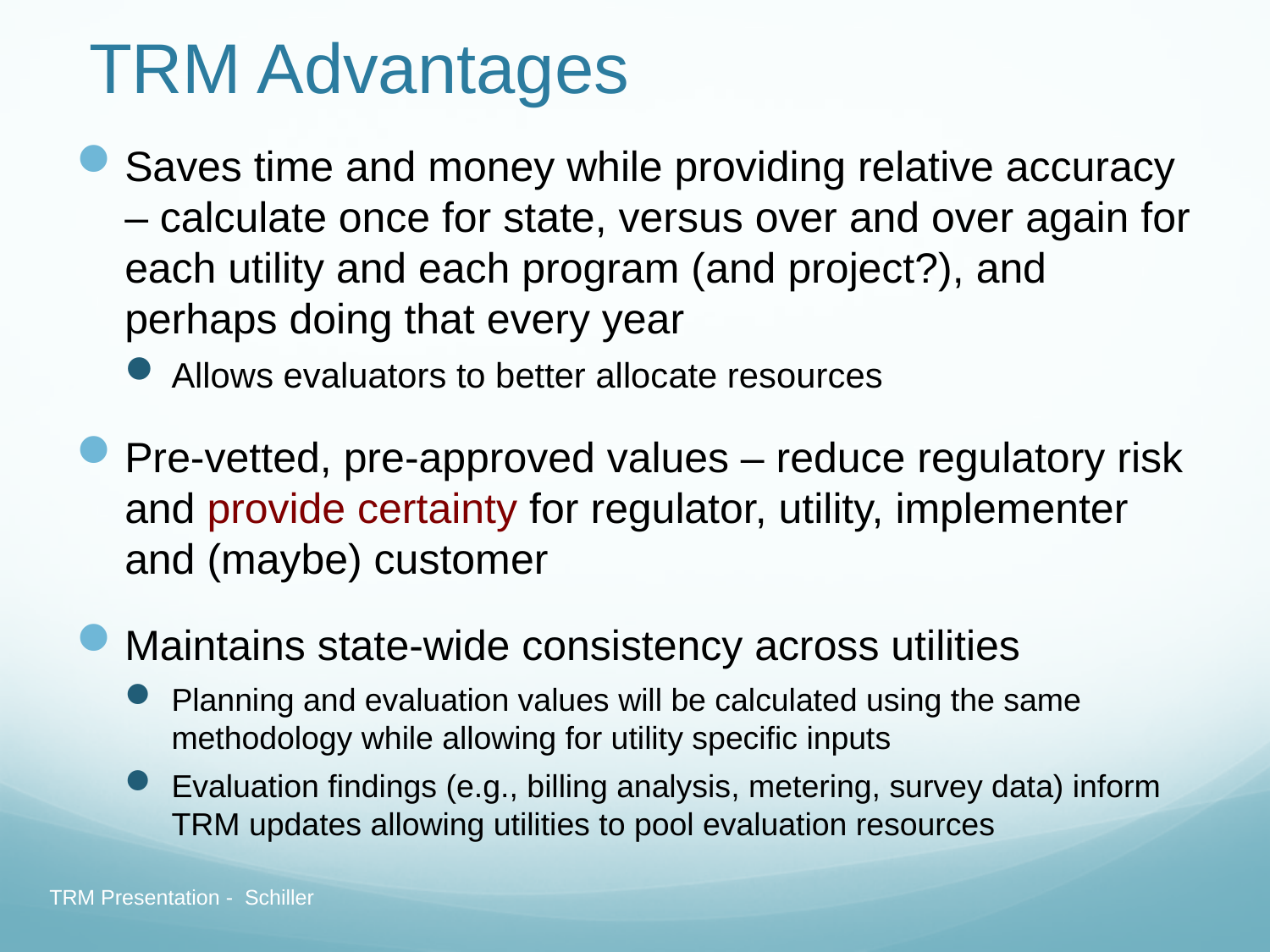

# TRM Advantages
Saves time and money while providing relative accuracy – calculate once for state, versus over and over again for each utility and each program (and project?), and perhaps doing that every year
Allows evaluators to better allocate resources
Pre-vetted, pre-approved values – reduce regulatory risk and provide certainty for regulator, utility, implementer and (maybe) customer
Maintains state-wide consistency across utilities
Planning and evaluation values will be calculated using the same methodology while allowing for utility specific inputs
Evaluation findings (e.g., billing analysis, metering, survey data) inform TRM updates allowing utilities to pool evaluation resources

TRM Presentation -  Schiller